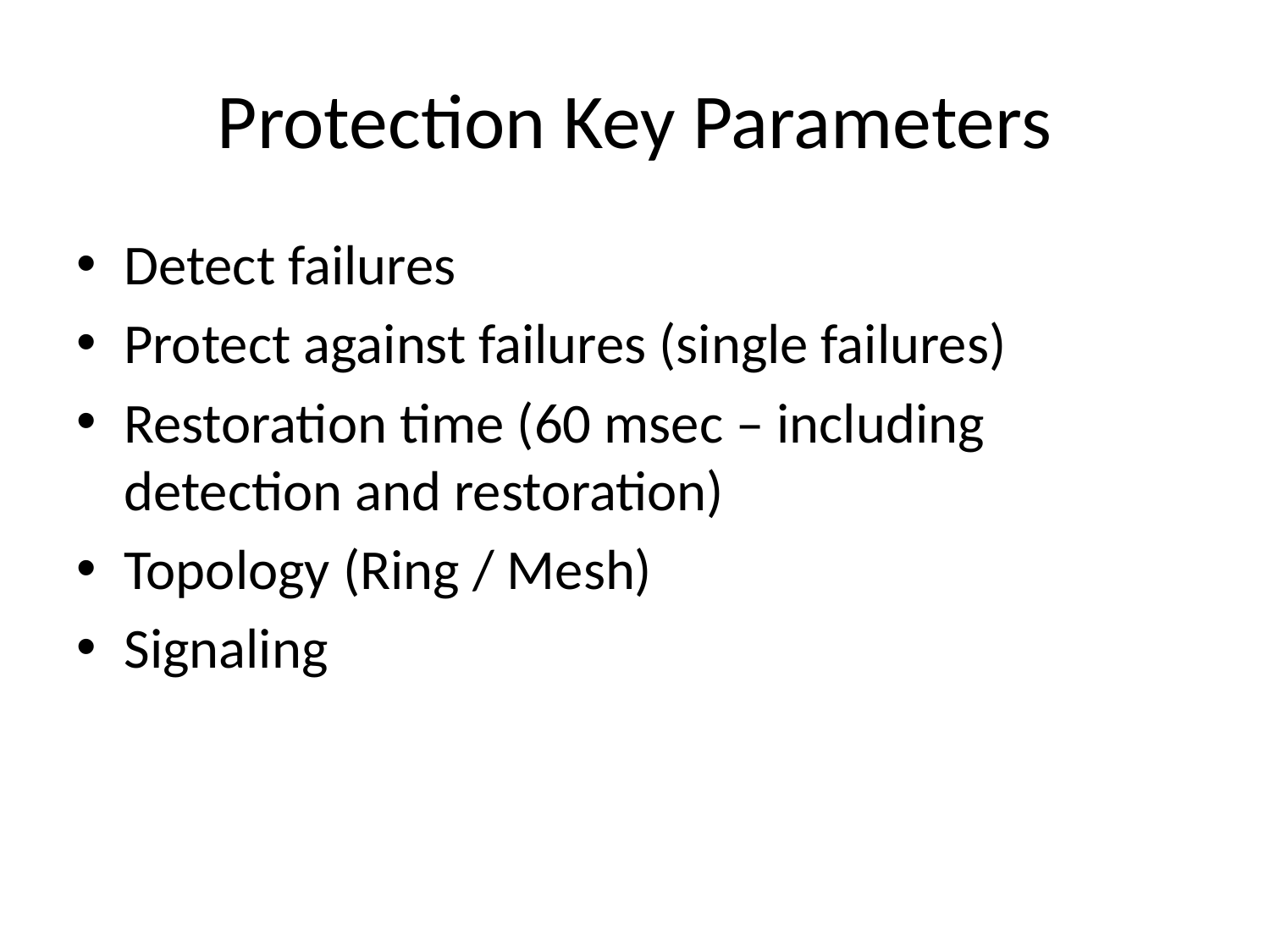

# Protection Key Parameters
Detect failures
Protect against failures (single failures)
Restoration time (60 msec – including detection and restoration)
Topology (Ring / Mesh)
Signaling